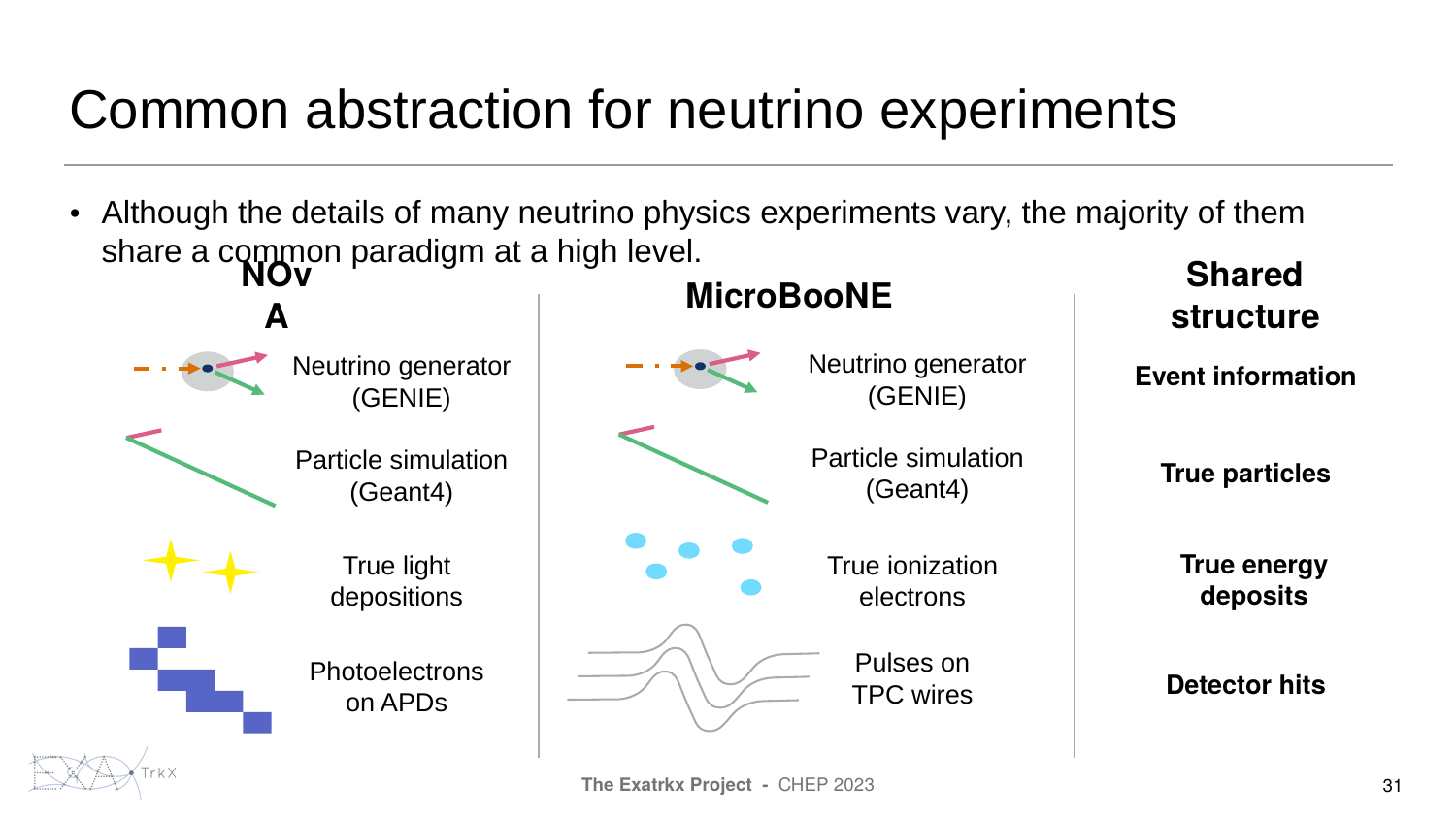

# Common abstraction for neutrino experiments
Although the details of many neutrino physics experiments vary, the majority of them share a common paradigm at a high level.
NOvA
MicroBooNE
Shared structure
Neutrino generator
(GENIE)
Neutrino generator
(GENIE)

Event information
Particle simulation
(Geant4)
Particle simulation
(Geant4)
True particles

True energy
deposits
True light
depositions
True ionization
electrons

Pulses on
TPC wires
Photoelectrons
on APDs
Detector hits
31